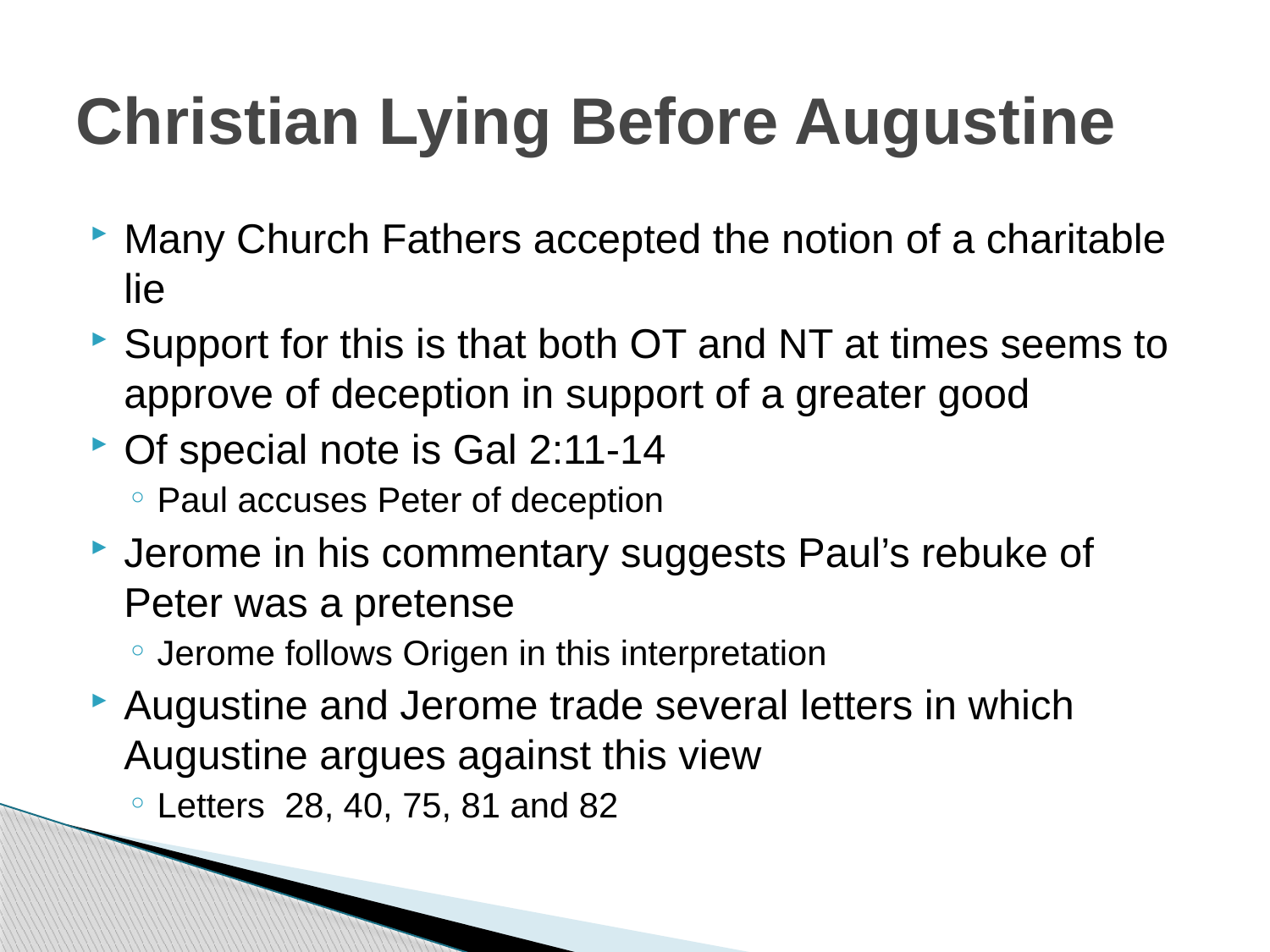

# Christian Lying Before Augustine
Many Church Fathers accepted the notion of a charitable lie
Support for this is that both OT and NT at times seems to approve of deception in support of a greater good
Of special note is Gal 2:11-14
Paul accuses Peter of deception
Jerome in his commentary suggests Paul’s rebuke of Peter was a pretense
Jerome follows Origen in this interpretation
Augustine and Jerome trade several letters in which Augustine argues against this view
Letters  28, 40, 75, 81 and 82